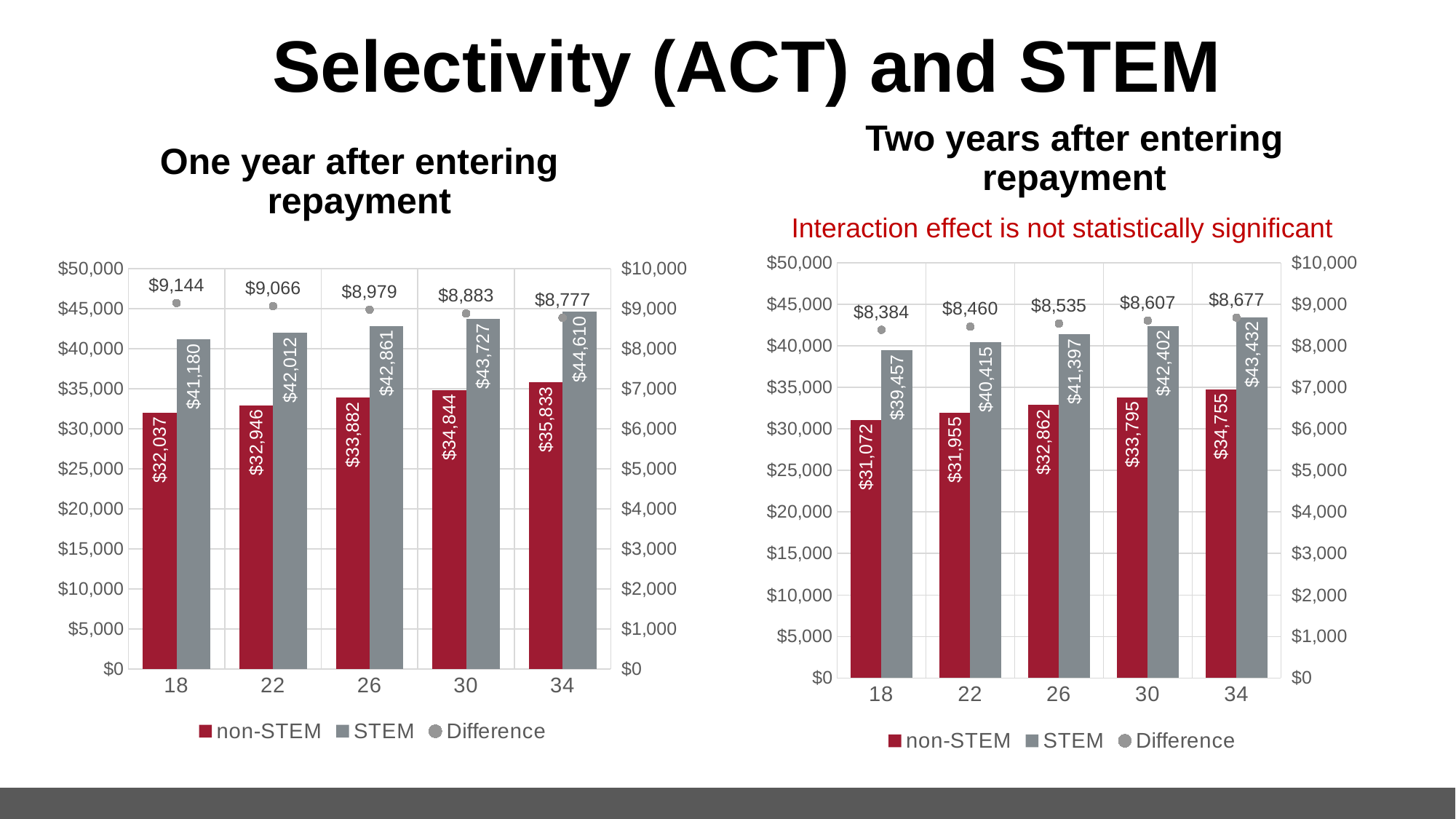

# Selectivity (ACT) and STEM
Two years after entering repayment
One year after entering repayment
Interaction effect is not statistically significant

### Chart

| Category | non-STEM | STEM |  |
|---|---|---|---|
| 18 | 31072.423480344776 | 39456.57582648354 | 8384.152346138762 |
| 22 | 31954.74621170154 | 40414.988596184274 | 8460.242384482735 |
| 26 | 32862.12310089576 | 41396.68151673148 | 8534.558415835716 |
| 30 | 33795.265577886836 | 42402.22007038974 | 8606.954492502904 |
| 34 | 34754.90527417471 | 43432.18347516748 | 8677.278200992776 |

### Chart

| Category | non-STEM | STEM |  |
|---|---|---|---|
| 18 | 32036.719234099244 | 41180.41260170926 | 9143.693367610013 |
| 22 | 32946.42380336854 | 42012.31211911847 | 9065.88831574993 |
| 26 | 33881.960056503536 | 42861.01712154703 | 8979.057065043497 |
| 30 | 34844.061501847355 | 43726.86710231198 | 8882.805600464628 |
| 34 | 35833.48247621449 | 44610.20841295053 | 8776.725936736038 |